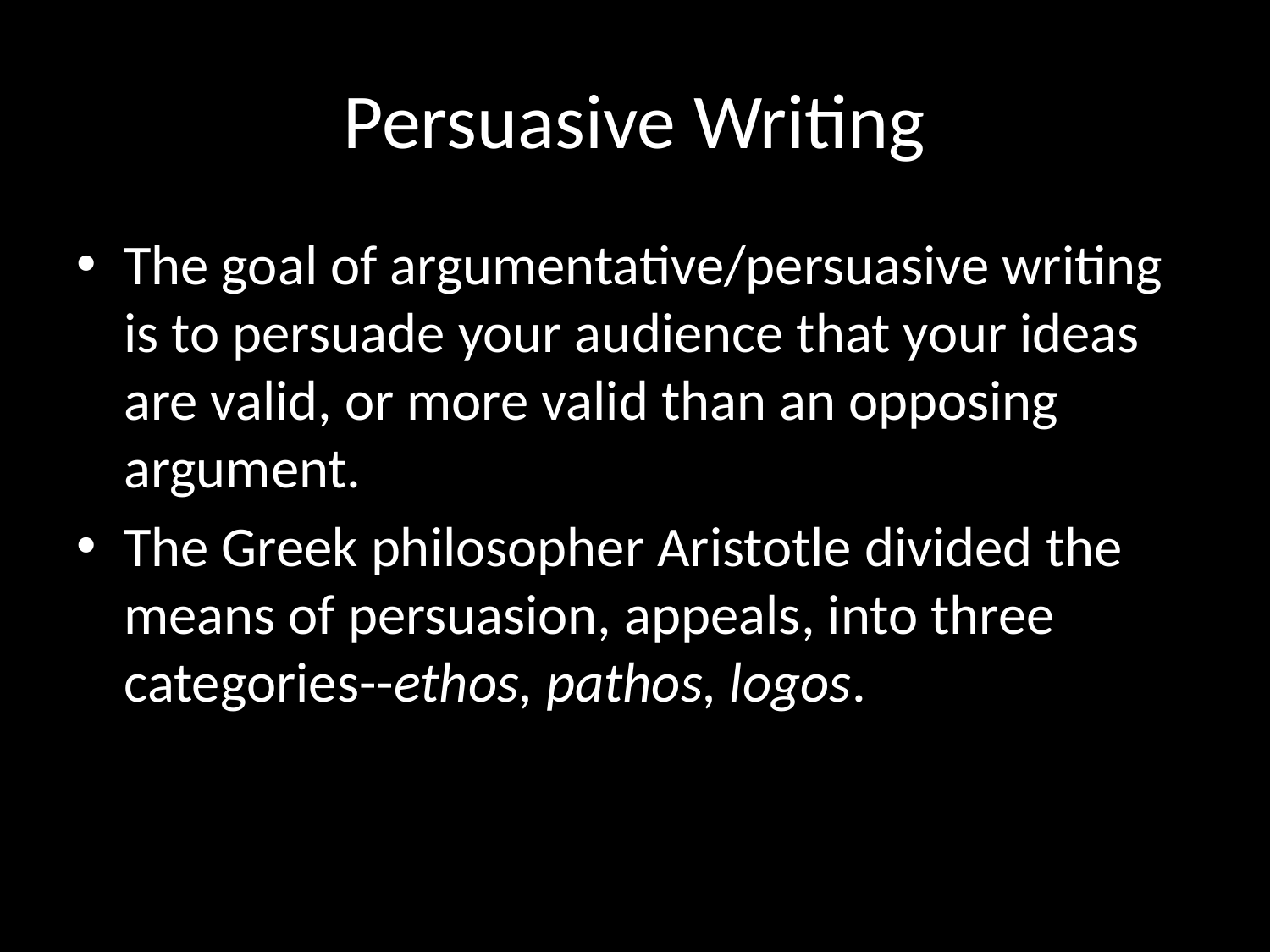

# Persuasive Writing
The goal of argumentative/persuasive writing is to persuade your audience that your ideas are valid, or more valid than an opposing argument.
The Greek philosopher Aristotle divided the means of persuasion, appeals, into three categories--ethos, pathos, logos.